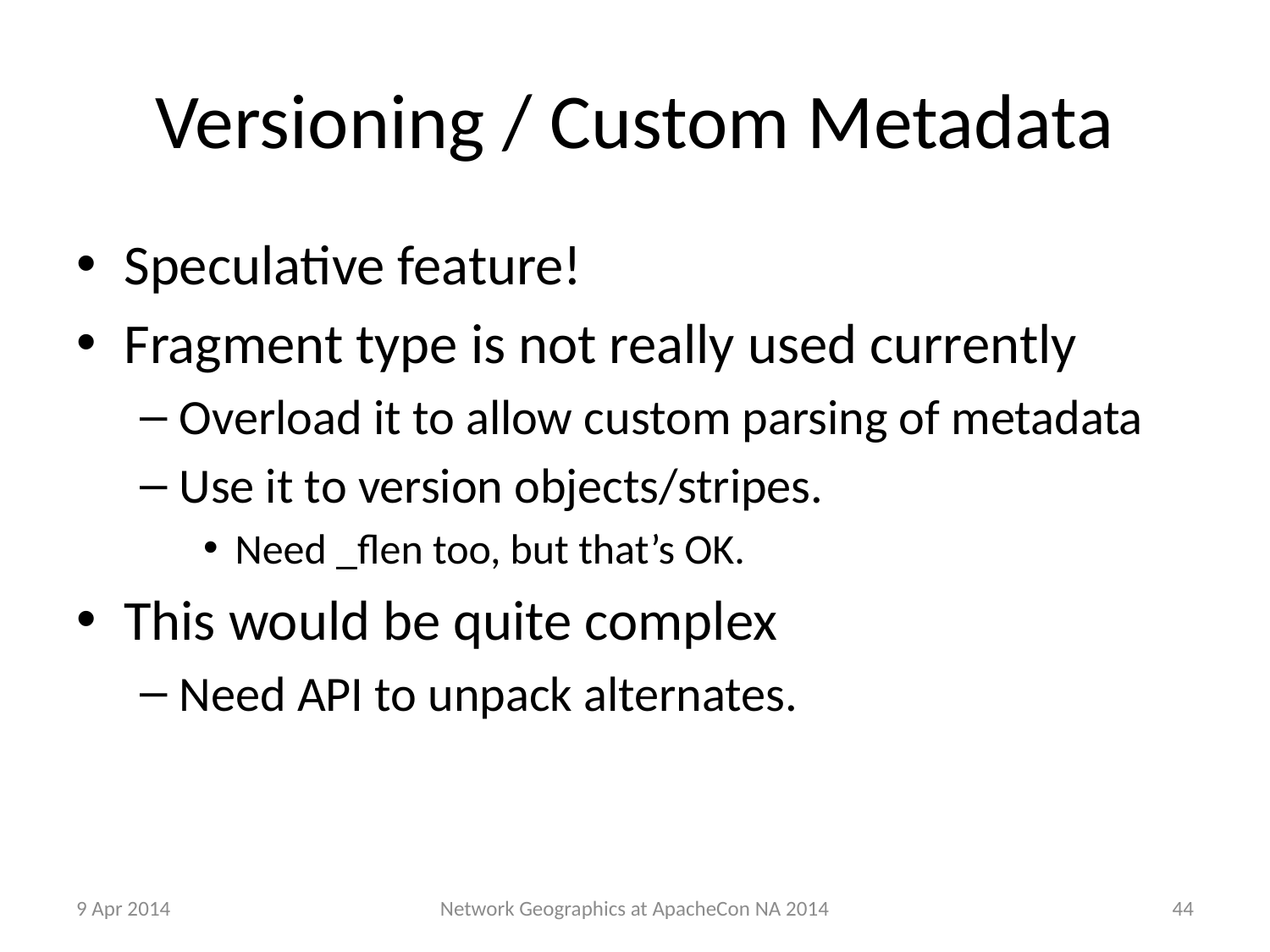

# Versioning / Custom Metadata
Speculative feature!
Fragment type is not really used currently
Overload it to allow custom parsing of metadata
Use it to version objects/stripes.
Need _flen too, but that’s OK.
This would be quite complex
Need API to unpack alternates.
9 Apr 2014
44
Network Geographics at ApacheCon NA 2014